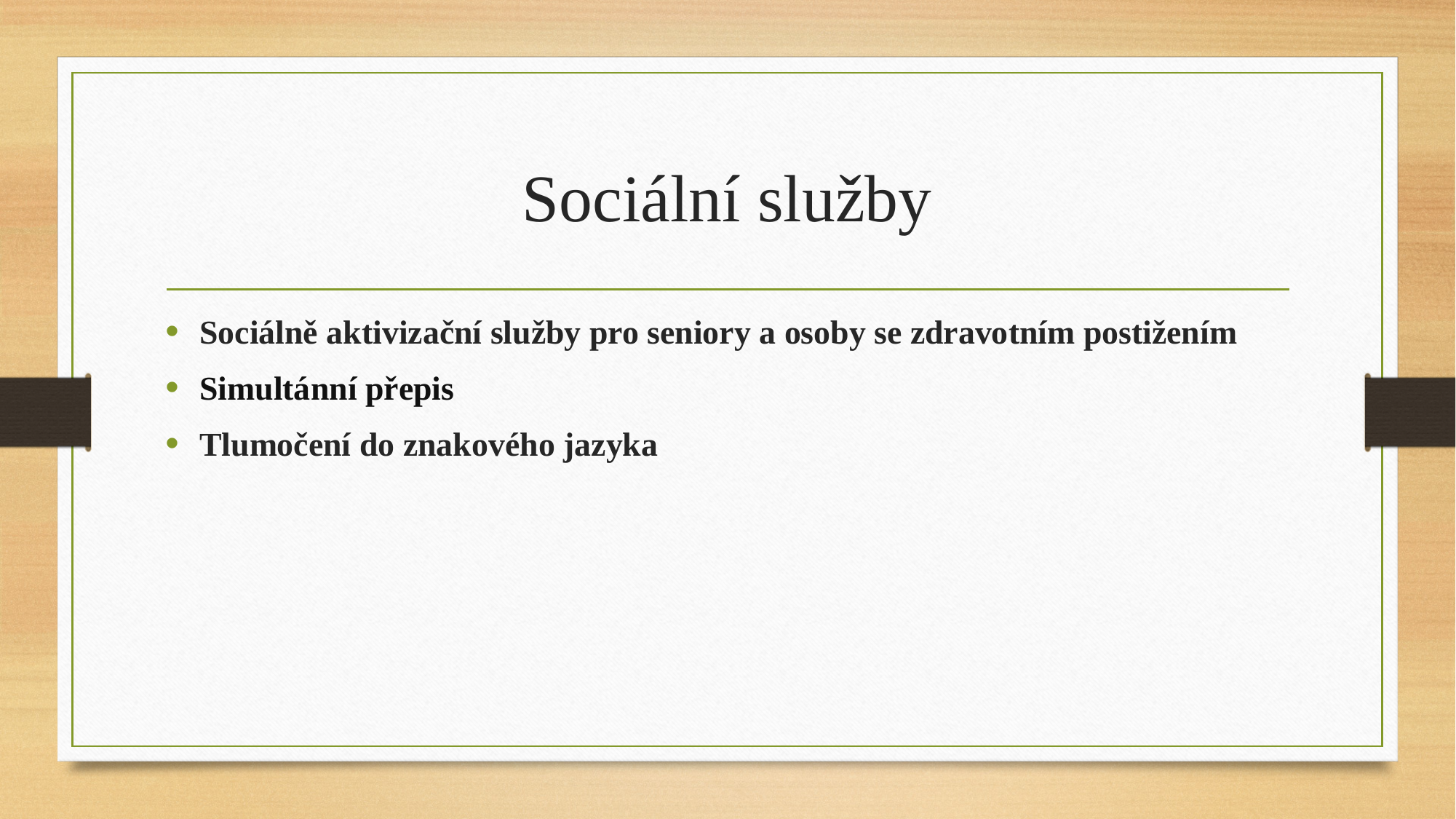

# Sociální služby
Sociálně aktivizační služby pro seniory a osoby se zdravotním postižením
Simultánní přepis
Tlumočení do znakového jazyka